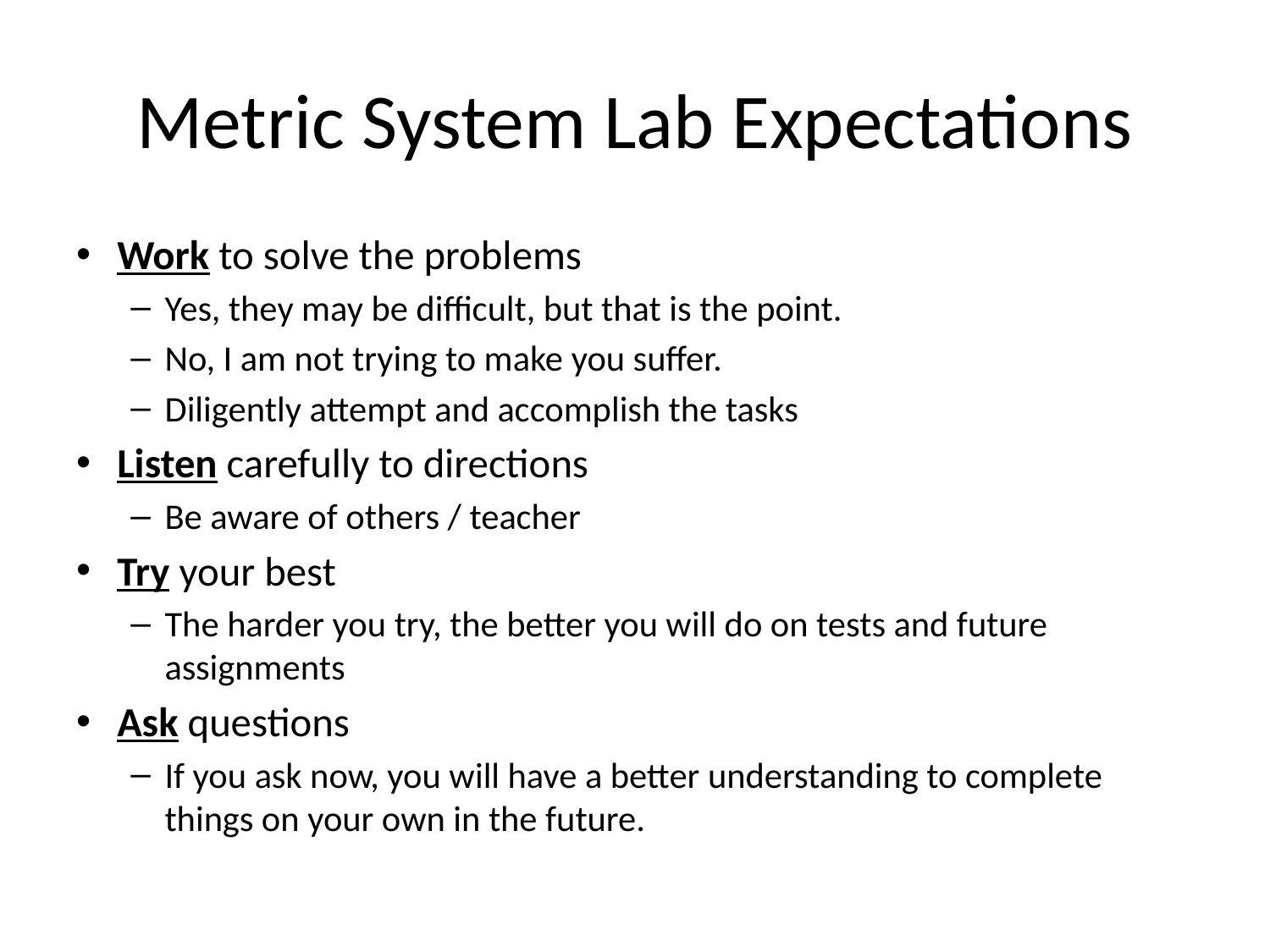

# Metric System Lab Expectations
Work to solve the problems
Yes, they may be difficult, but that is the point.
No, I am not trying to make you suffer.
Diligently attempt and accomplish the tasks
Listen carefully to directions
Be aware of others / teacher
Try your best
The harder you try, the better you will do on tests and future assignments
Ask questions
If you ask now, you will have a better understanding to complete things on your own in the future.